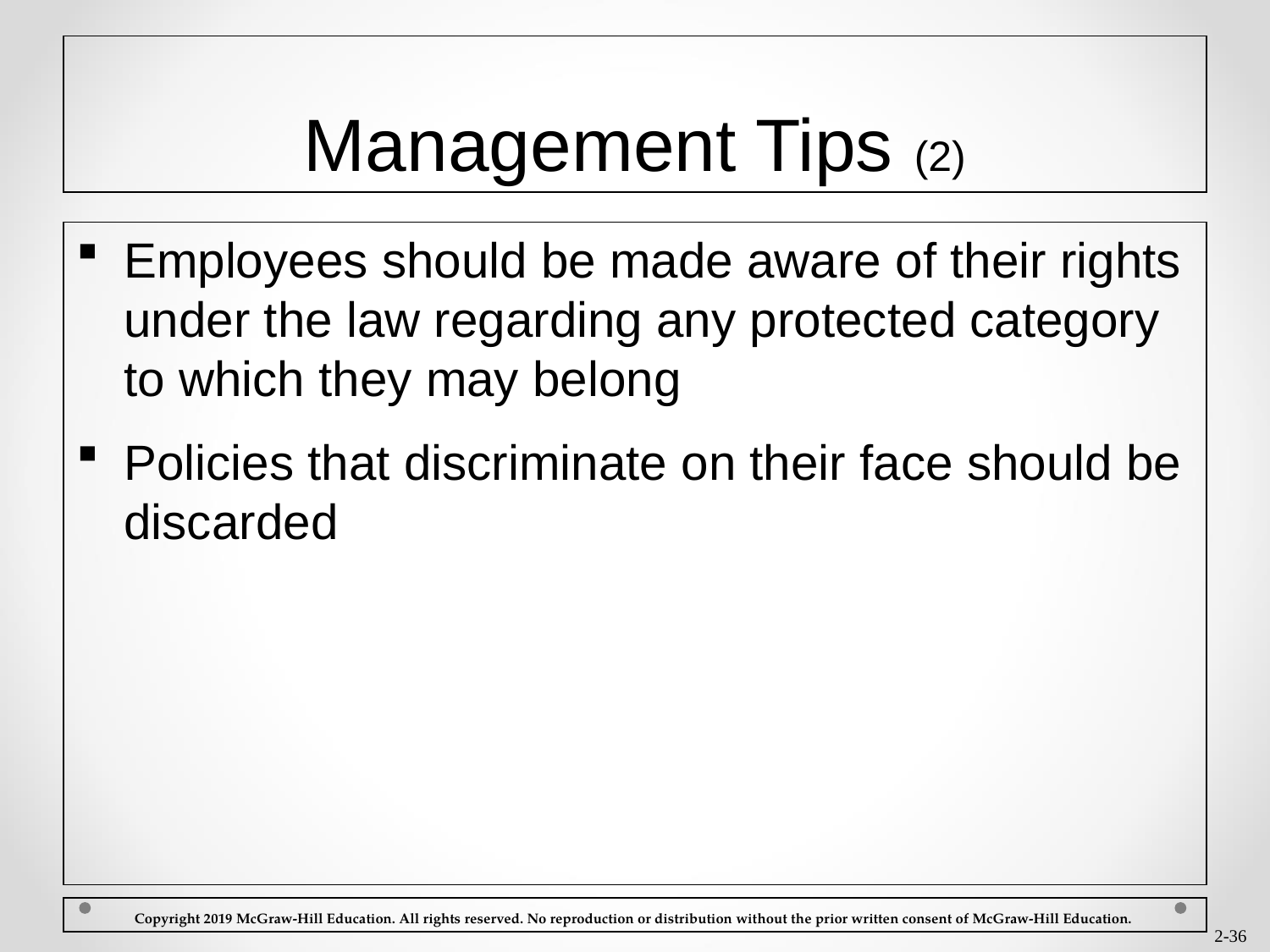

# Management Tips (2)
Employees should be made aware of their rights under the law regarding any protected category to which they may belong
Policies that discriminate on their face should be discarded
            Copyright 2019 McGraw-Hill Education. All rights reserved. No reproduction or distribution without the prior written consent of McGraw-Hill Education.